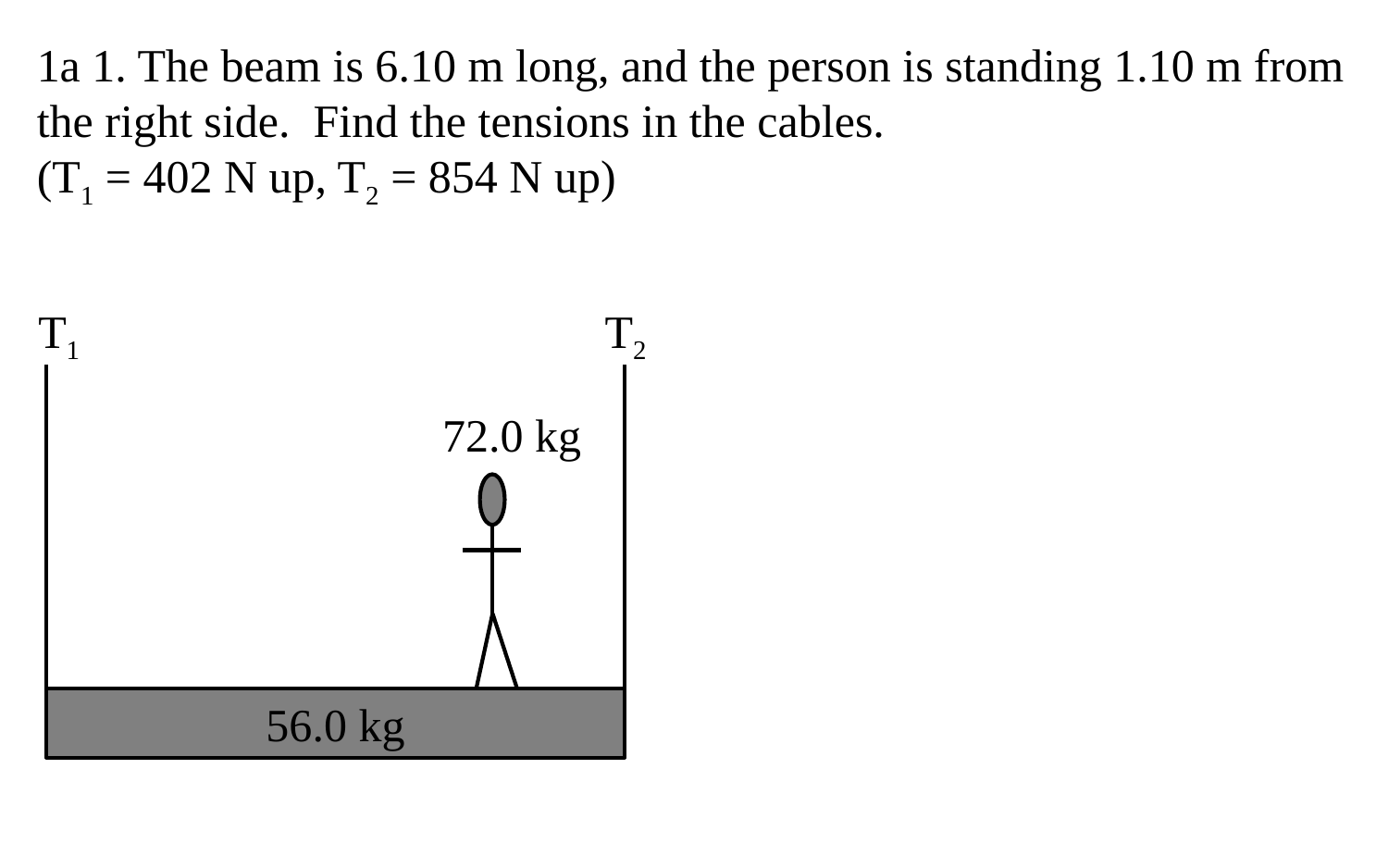

1a 1. The beam is 6.10 m long, and the person is standing 1.10 m from the right side.  Find the tensions in the cables.
(T1 = 402 N up, T2 = 854 N up)
T1
T2
72.0 kg

56.0 kg